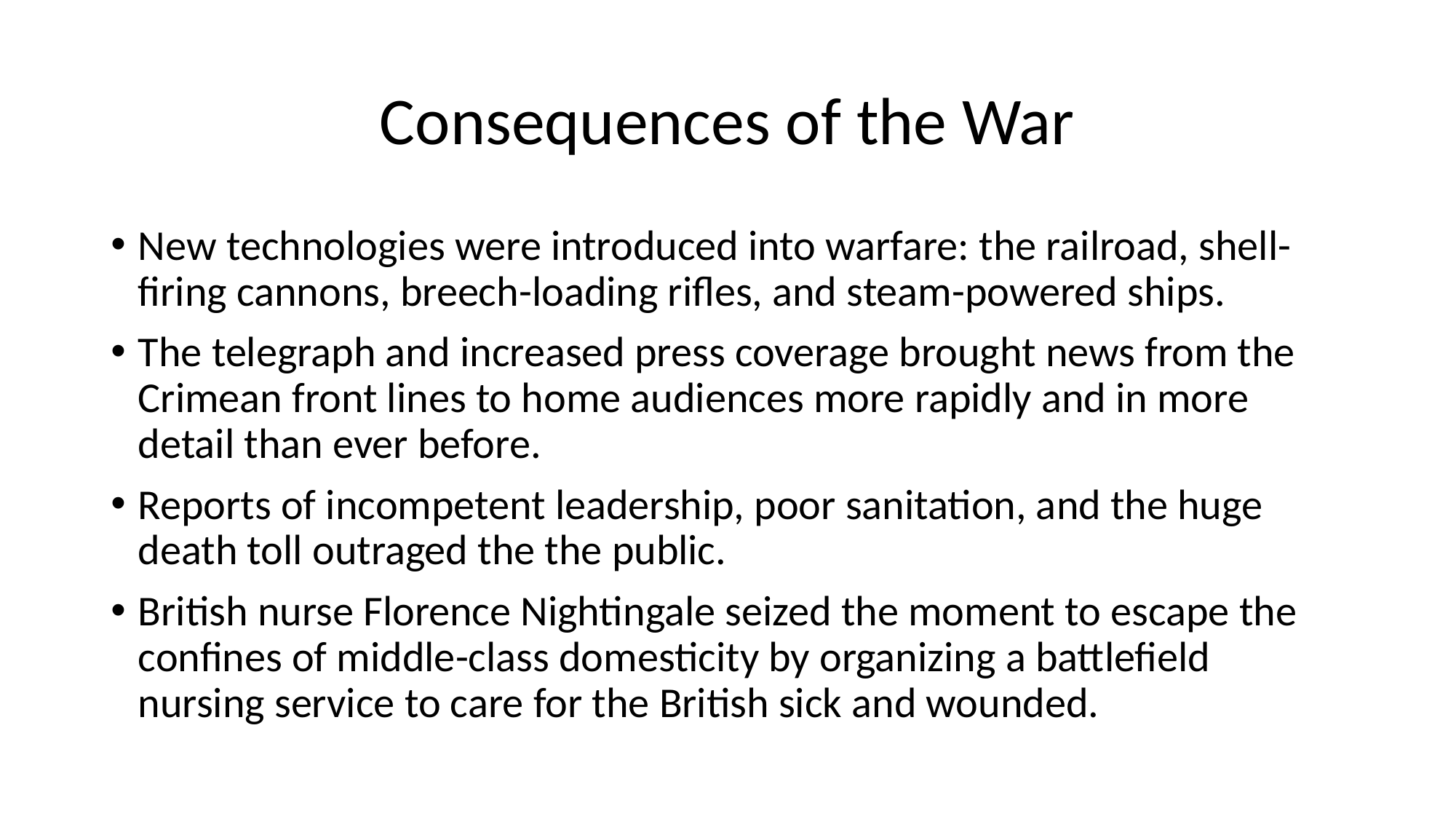

# Consequences of the War
New technologies were introduced into warfare: the railroad, shell-firing cannons, breech-loading rifles, and steam-powered ships.
The telegraph and increased press coverage brought news from the Crimean front lines to home audiences more rapidly and in more detail than ever before.
Reports of incompetent leadership, poor sanitation, and the huge death toll outraged the the public.
British nurse Florence Nightingale seized the moment to escape the confines of middle-class domesticity by organizing a battlefield nursing service to care for the British sick and wounded.